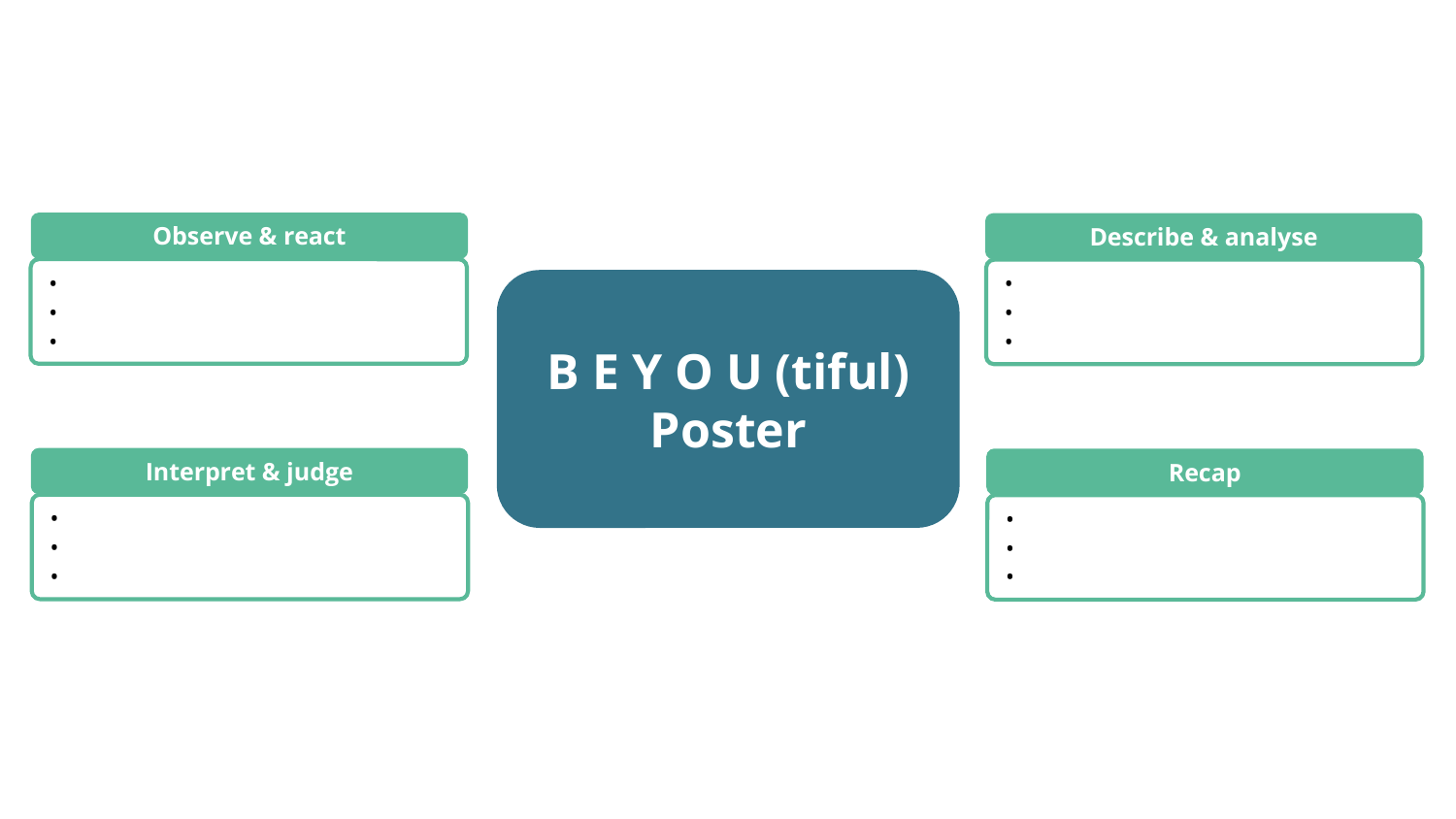

Observe & react
Describe & analyse
•
•
•
•
•
•

B E Y O U (tiful) Poster
Interpret & judge
Recap
•
•
•
•
•
•